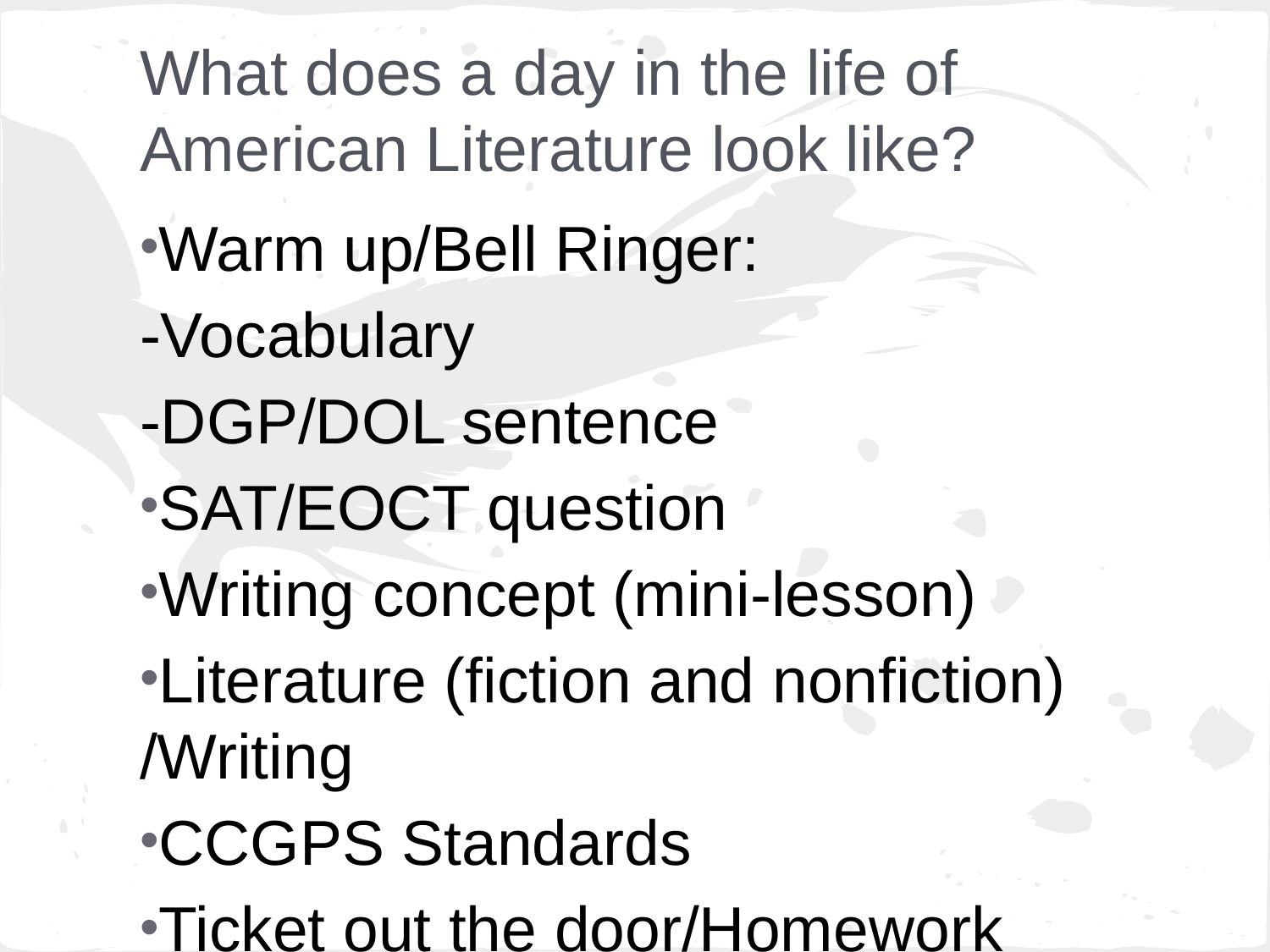

# What does a day in the life of American Literature look like?
Warm up/Bell Ringer:
-Vocabulary
-DGP/DOL sentence
SAT/EOCT question
Writing concept (mini-lesson)
Literature (fiction and nonfiction) /Writing
CCGPS Standards
Ticket out the door/Homework